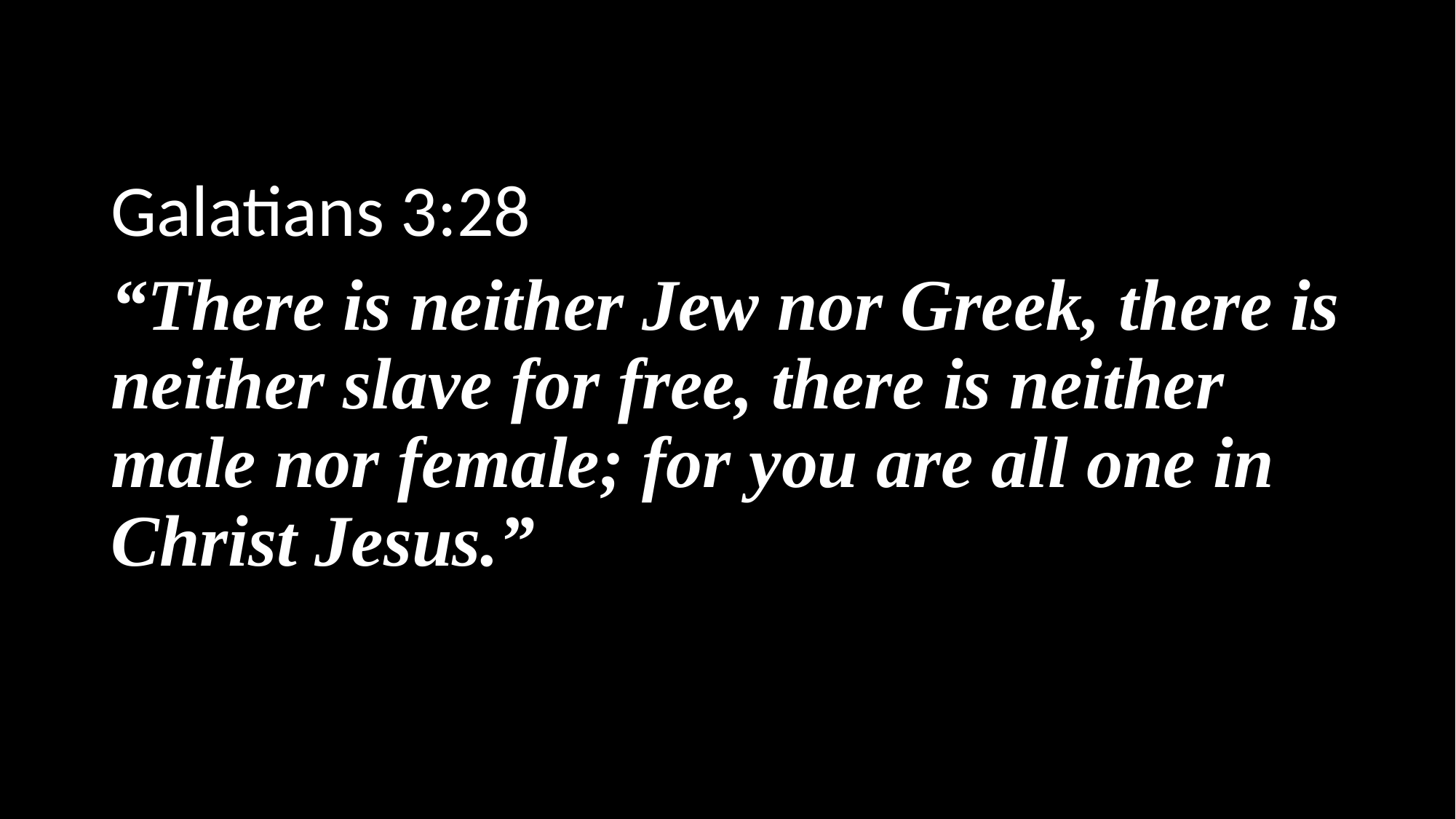

Galatians 3:28
“There is neither Jew nor Greek, there is neither slave for free, there is neither male nor female; for you are all one in Christ Jesus.”